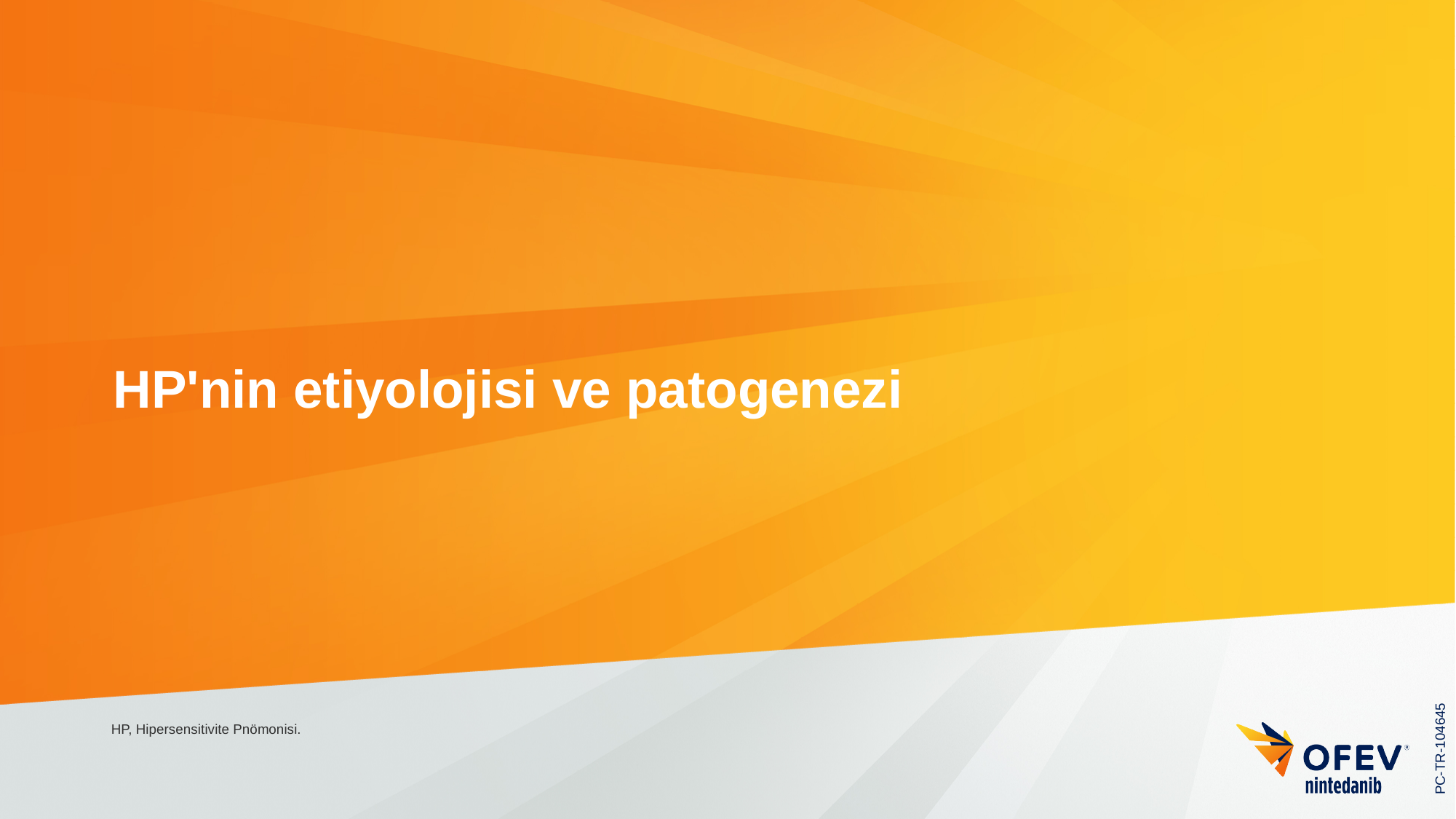

# HP'nin etiyolojisi ve patogenezi
HP, Hipersensitivite Pnömonisi.